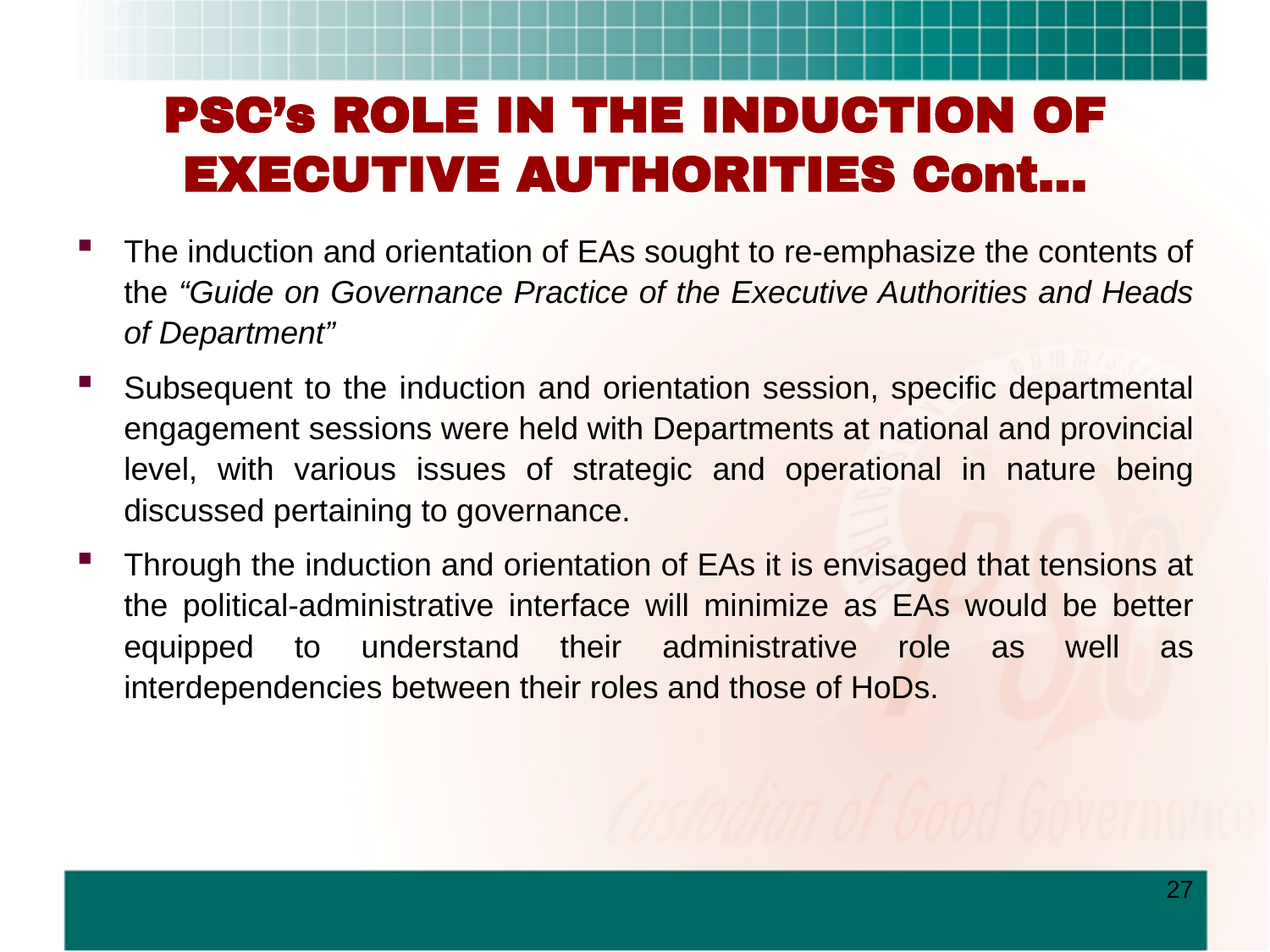

# PSC’s ROLE IN THE INDUCTION OF EXECUTIVE AUTHORITIES Cont…
The induction and orientation of EAs sought to re-emphasize the contents of the “Guide on Governance Practice of the Executive Authorities and Heads of Department”
Subsequent to the induction and orientation session, specific departmental engagement sessions were held with Departments at national and provincial level, with various issues of strategic and operational in nature being discussed pertaining to governance.
Through the induction and orientation of EAs it is envisaged that tensions at the political-administrative interface will minimize as EAs would be better equipped to understand their administrative role as well as interdependencies between their roles and those of HoDs.

27